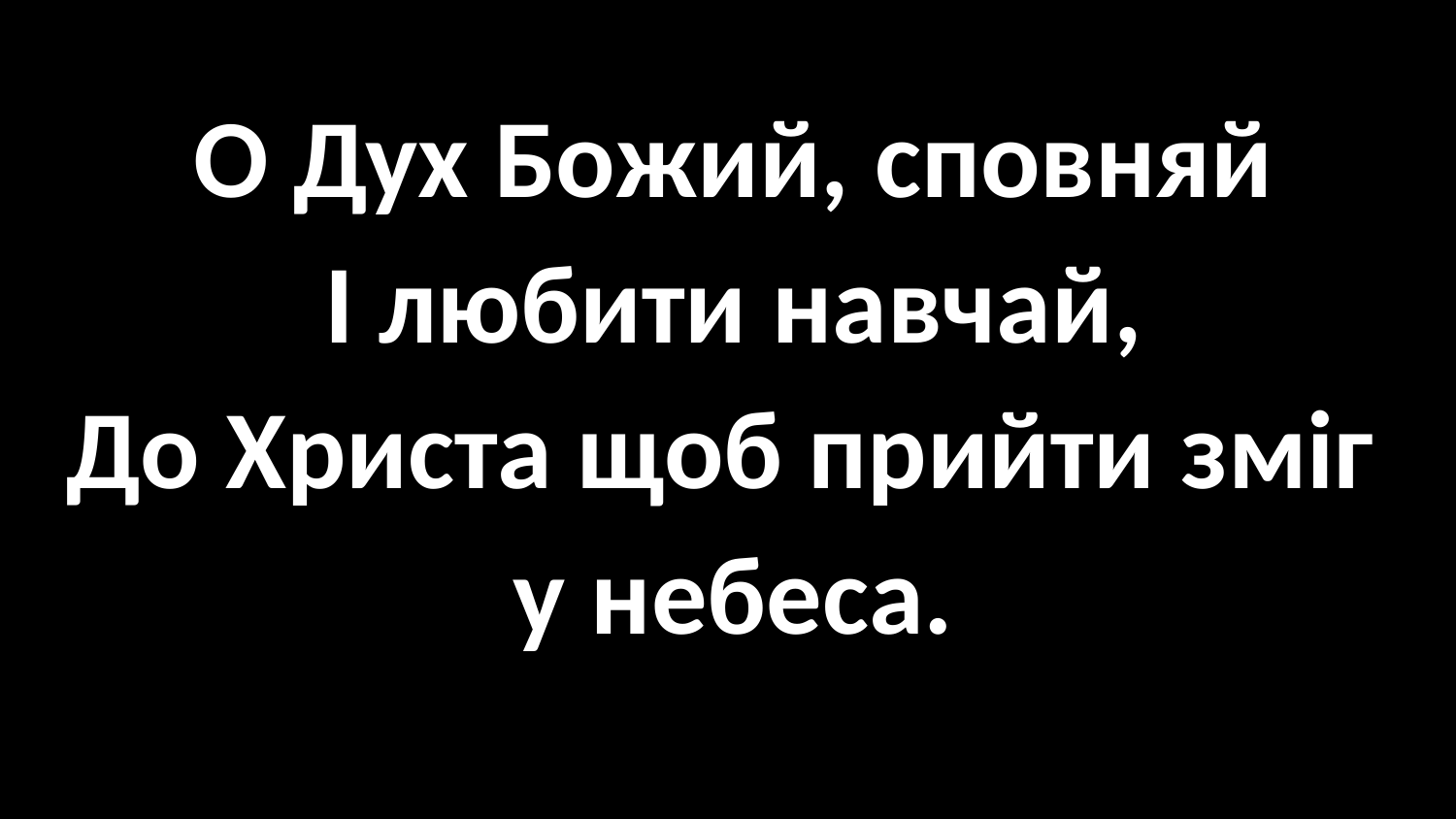

#
О Дух Божий, сповняй
І любити навчай,
До Христа щоб прийти зміг
у небеса.